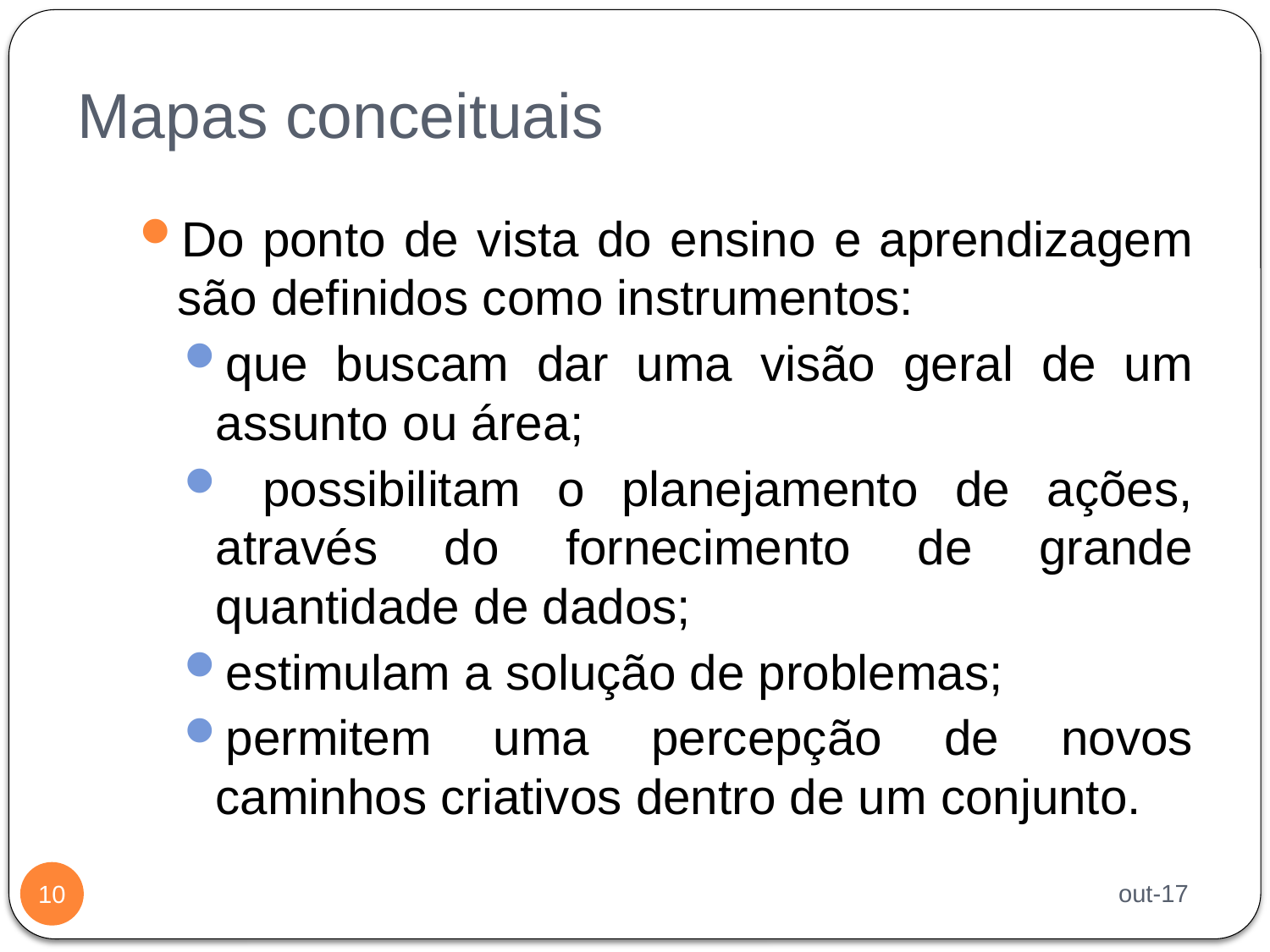

# Mapas conceituais
Do ponto de vista do ensino e aprendizagem são definidos como instrumentos:
que buscam dar uma visão geral de um assunto ou área;
 possibilitam o planejamento de ações, através do fornecimento de grande quantidade de dados;
estimulam a solução de problemas;
permitem uma percepção de novos caminhos criativos dentro de um conjunto.
out-17
10